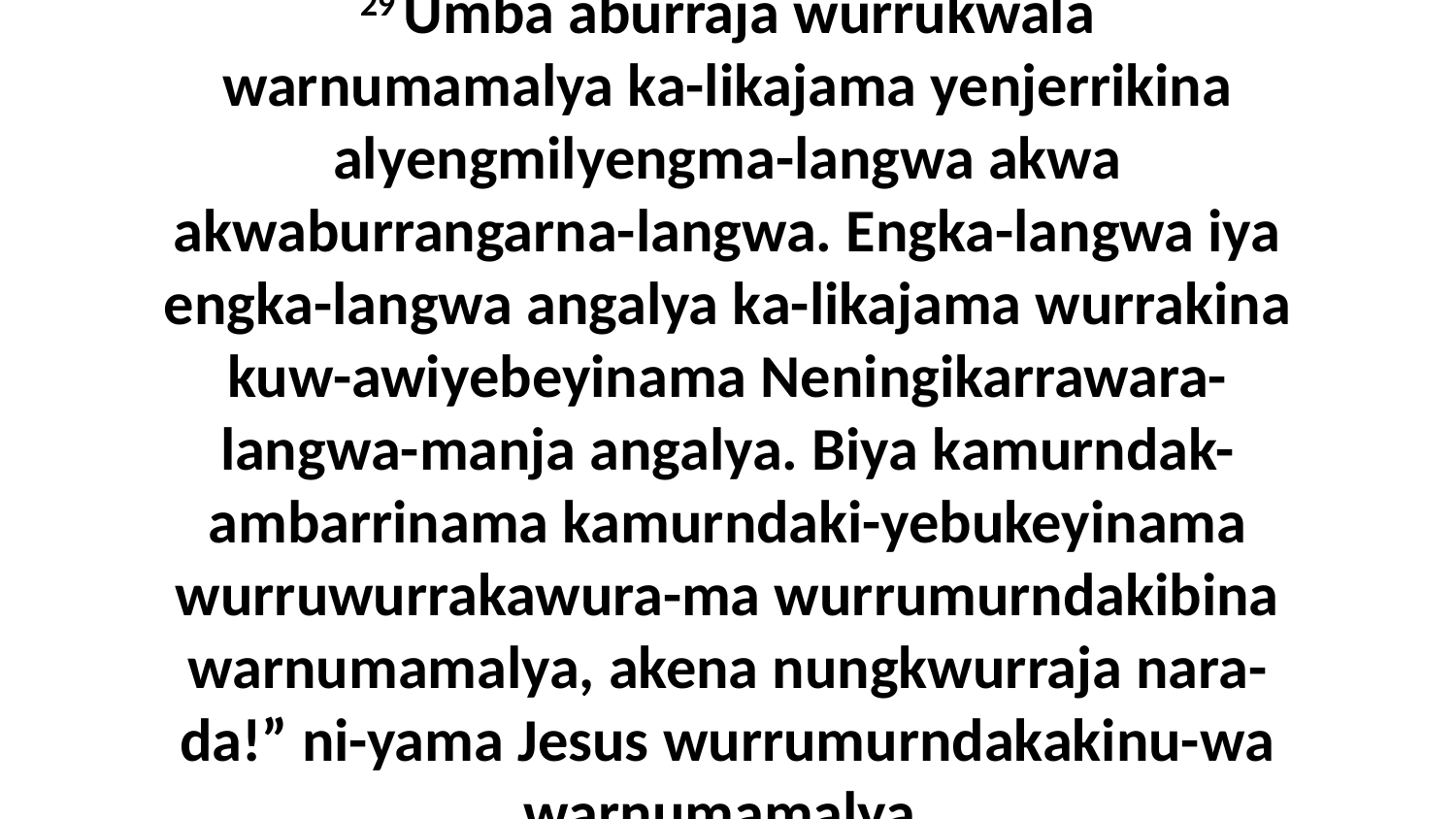

29 Umba aburraja wurrukwala warnumamalya ka-likajama yenjerrikina alyengmilyengma-langwa akwa akwaburrangarna-langwa. Engka-langwa iya engka-langwa angalya ka-likajama wurrakina kuw-awiyebeyinama Neningikarrawara-langwa-manja angalya. Biya kamurndak-ambarrinama kamurndaki-yebukeyinama wurruwurrakawura-ma wurrumurndakibina warnumamalya, akena nungkwurraja nara-da!” ni-yama Jesus wurrumurndakakinu-wa warnumamalya.